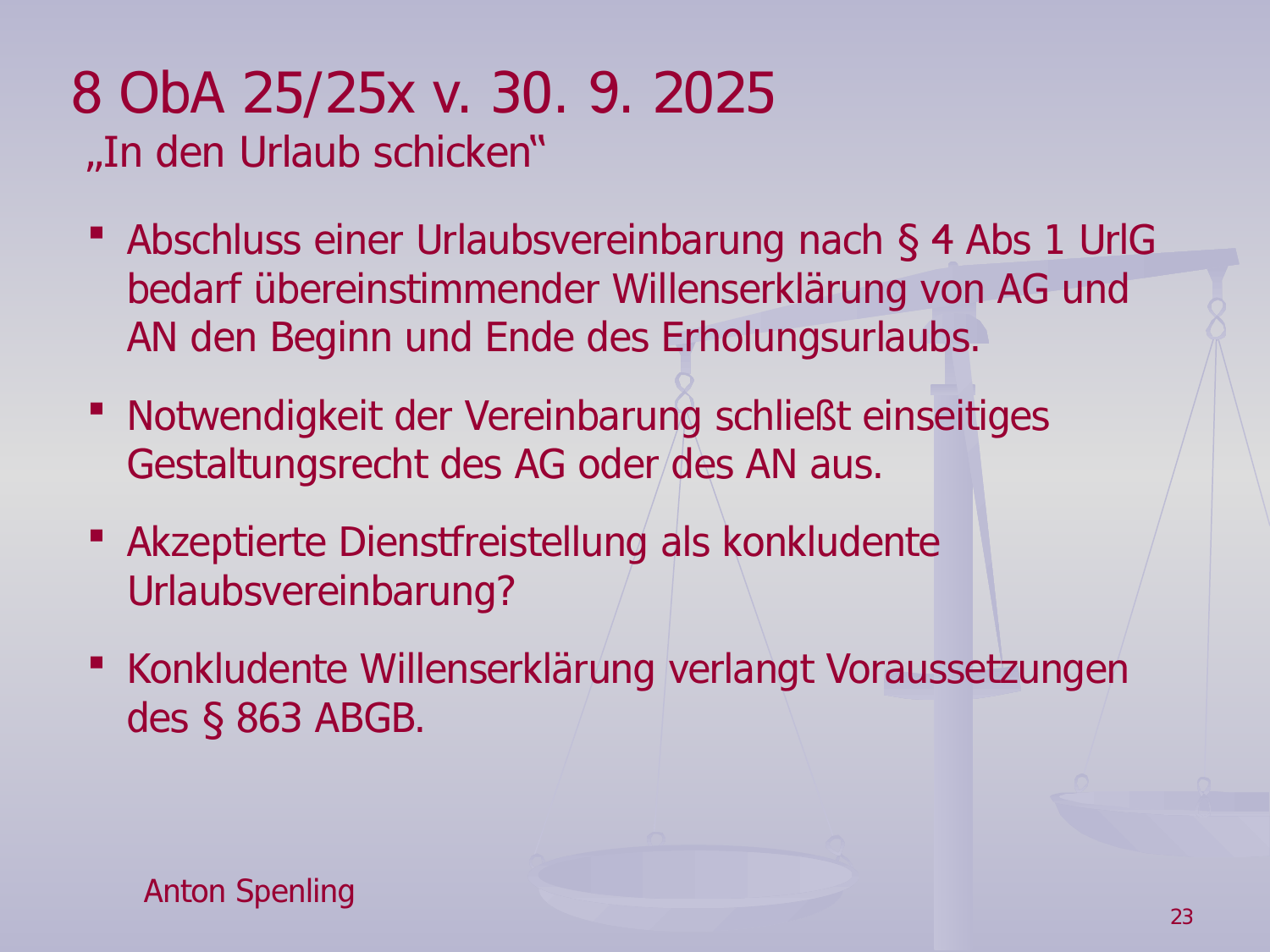

8 ObA 25/25x v. 30. 9. 2025

„In den Urlaub schicken“

Abschluss einer Urlaubsvereinbarung nach § 4 Abs 1 UrlG bedarf übereinstimmender Willenserklärung von AG und AN den Beginn und Ende des Erholungsurlaubs.

Notwendigkeit der Vereinbarung schließt einseitiges Gestaltungsrecht des AG oder des AN aus.

Akzeptierte Dienstfreistellung als konkludente Urlaubsvereinbarung?

Konkludente Willenserklärung verlangt Voraussetzungen des § 863 ABGB.

Anton Spenling
23